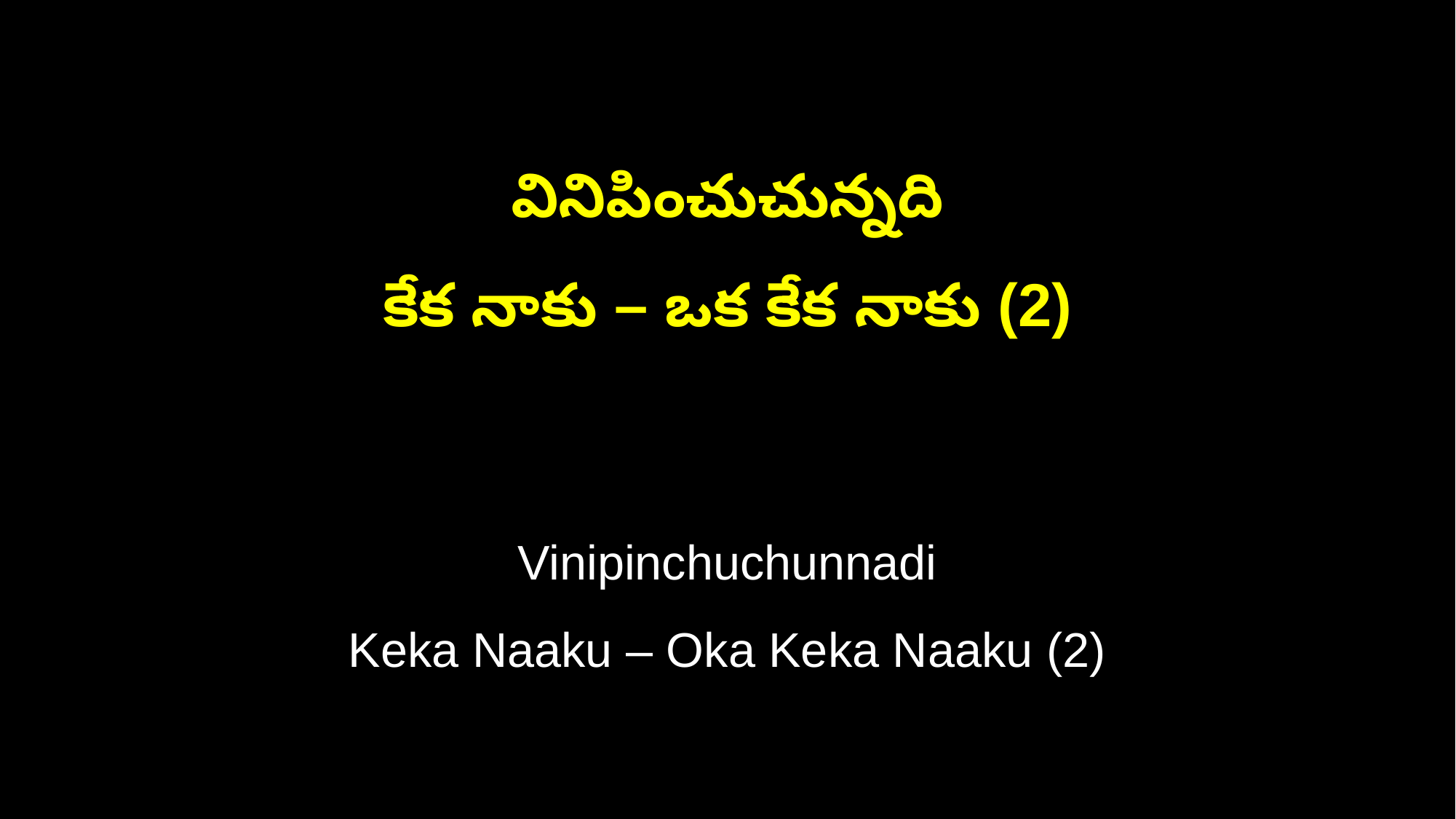

వినిపించుచున్నది
కేక నాకు – ఒక కేక నాకు (2)
Vinipinchuchunnadi
Keka Naaku – Oka Keka Naaku (2)